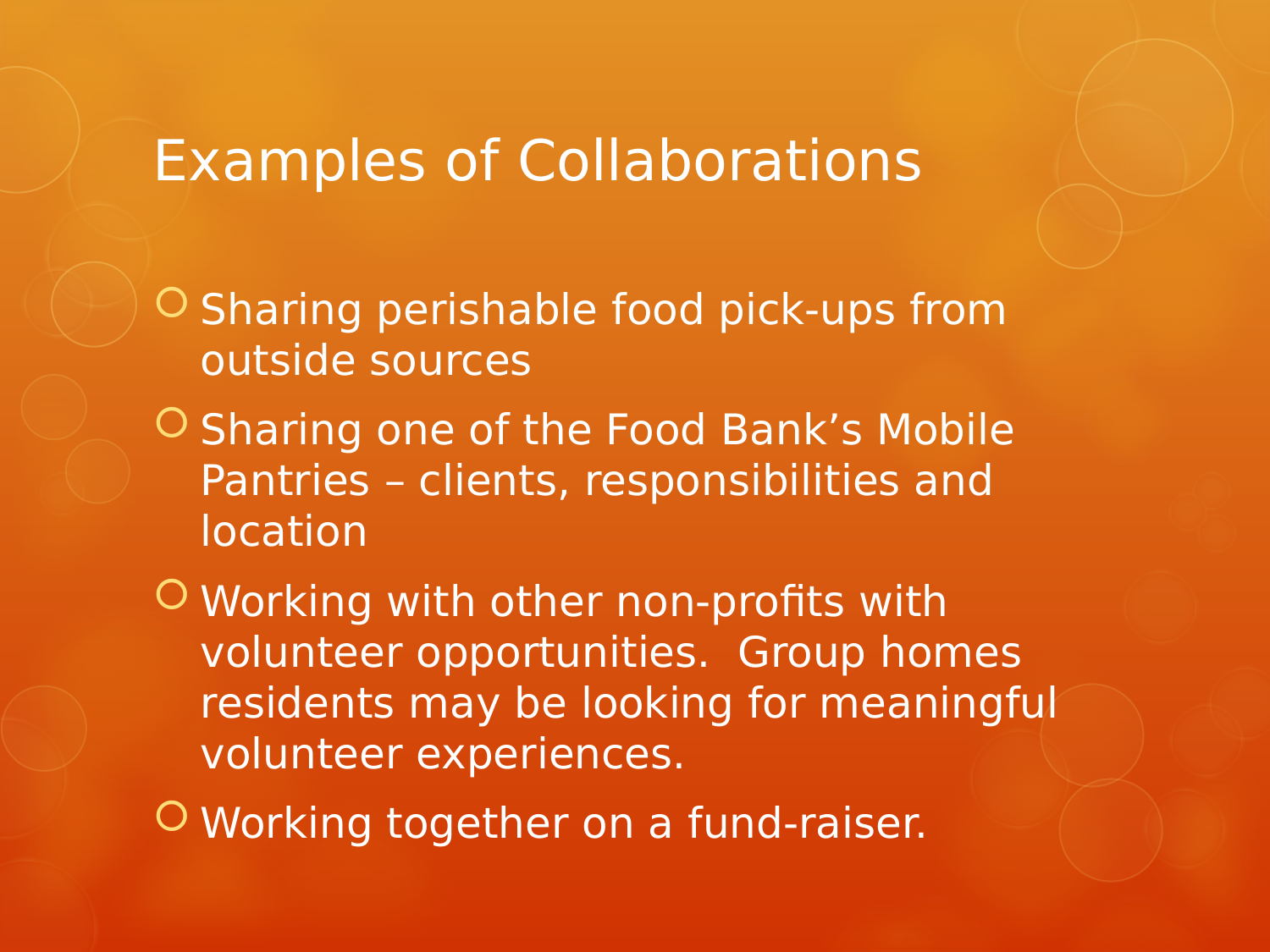

# Examples of Collaborations
Sharing perishable food pick-ups from outside sources
Sharing one of the Food Bank’s Mobile Pantries – clients, responsibilities and location
Working with other non-profits with volunteer opportunities.  Group homes residents may be looking for meaningful volunteer experiences.
Working together on a fund-raiser.